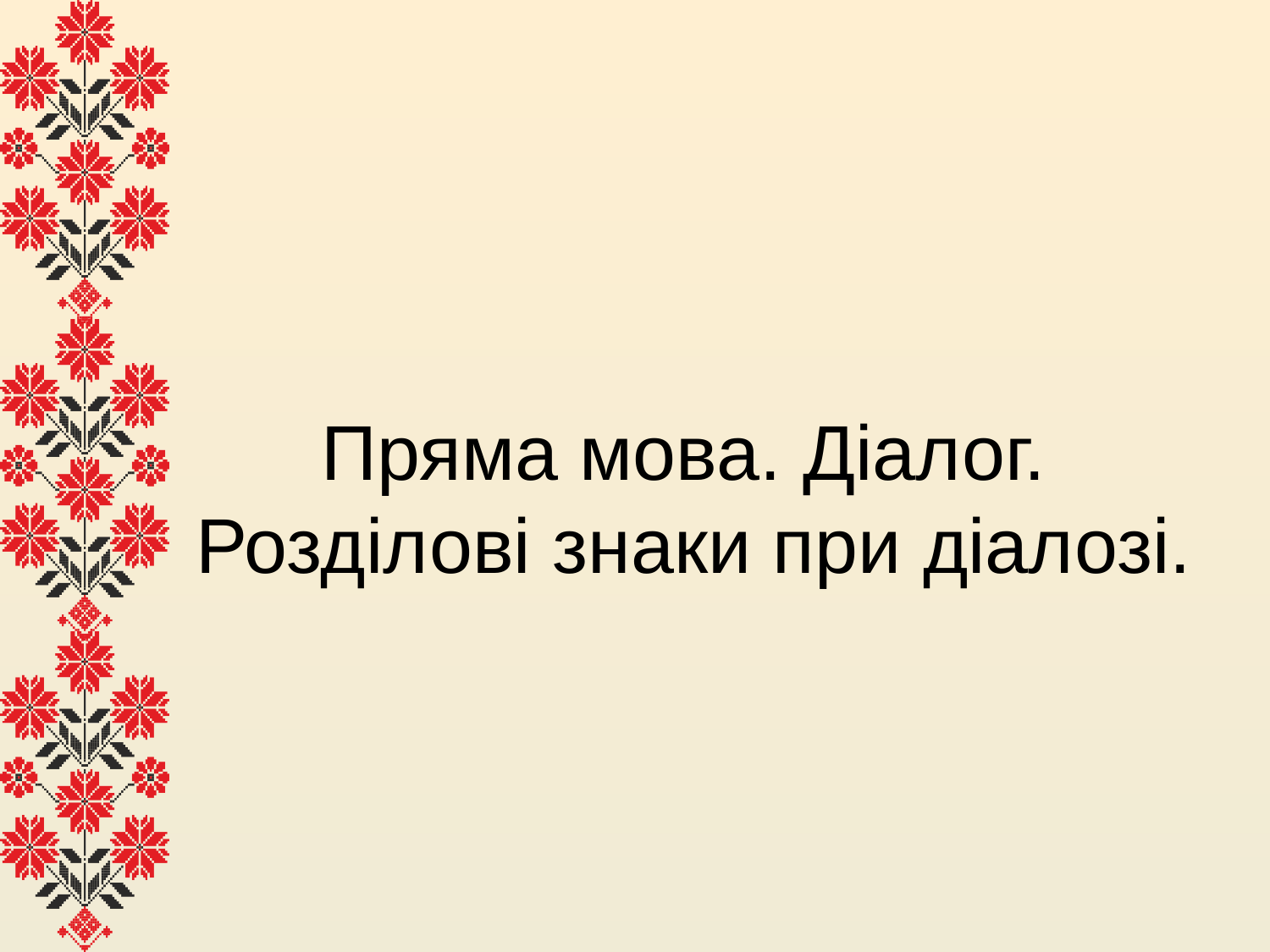

# Пряма мова. Діалог. Розділові знаки при діалозі.